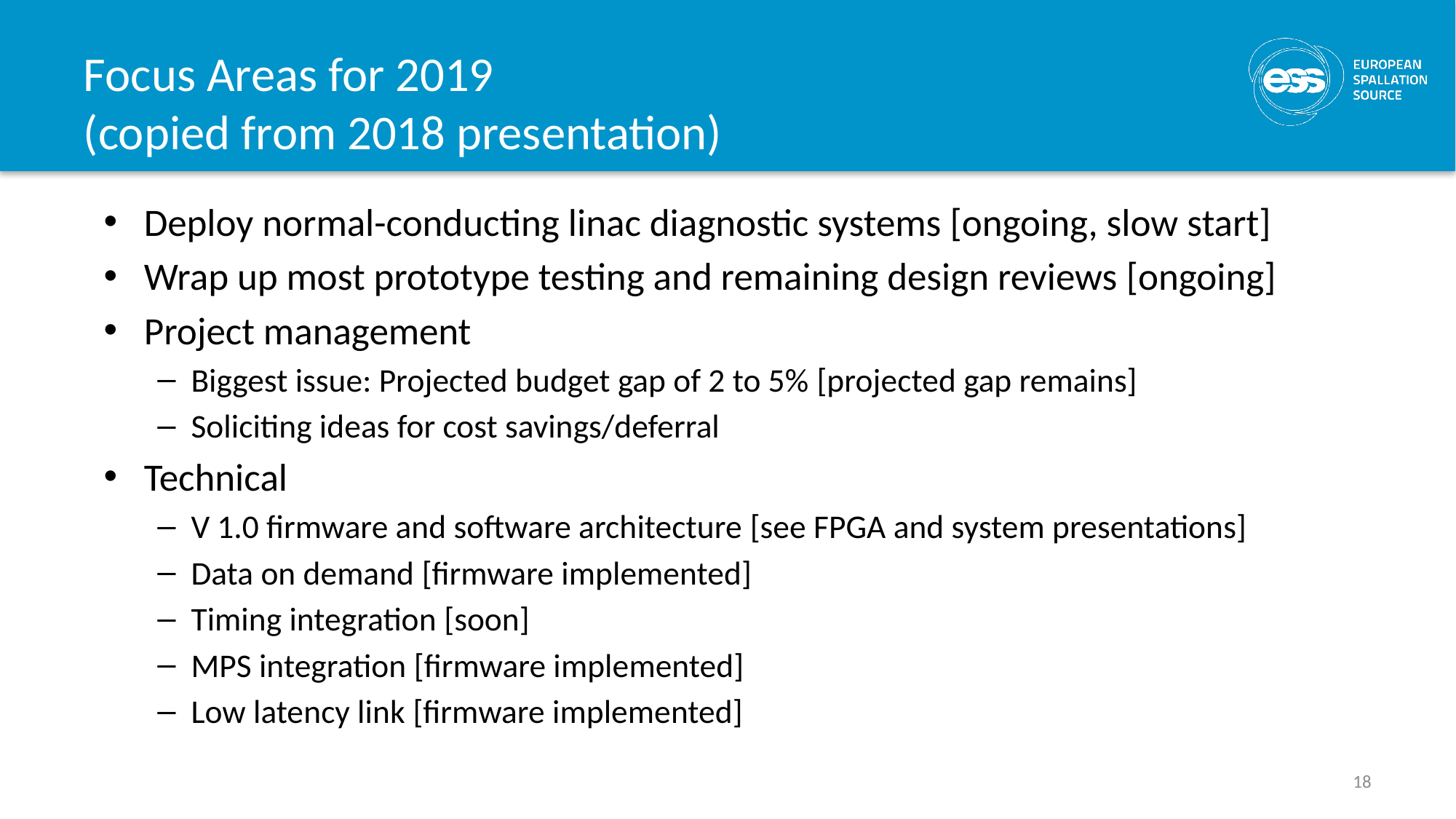

# Focus Areas for 2019 (copied from 2018 presentation)
Deploy normal-conducting linac diagnostic systems [ongoing, slow start]
Wrap up most prototype testing and remaining design reviews [ongoing]
Project management
Biggest issue: Projected budget gap of 2 to 5% [projected gap remains]
Soliciting ideas for cost savings/deferral
Technical
V 1.0 firmware and software architecture [see FPGA and system presentations]
Data on demand [firmware implemented]
Timing integration [soon]
MPS integration [firmware implemented]
Low latency link [firmware implemented]

18